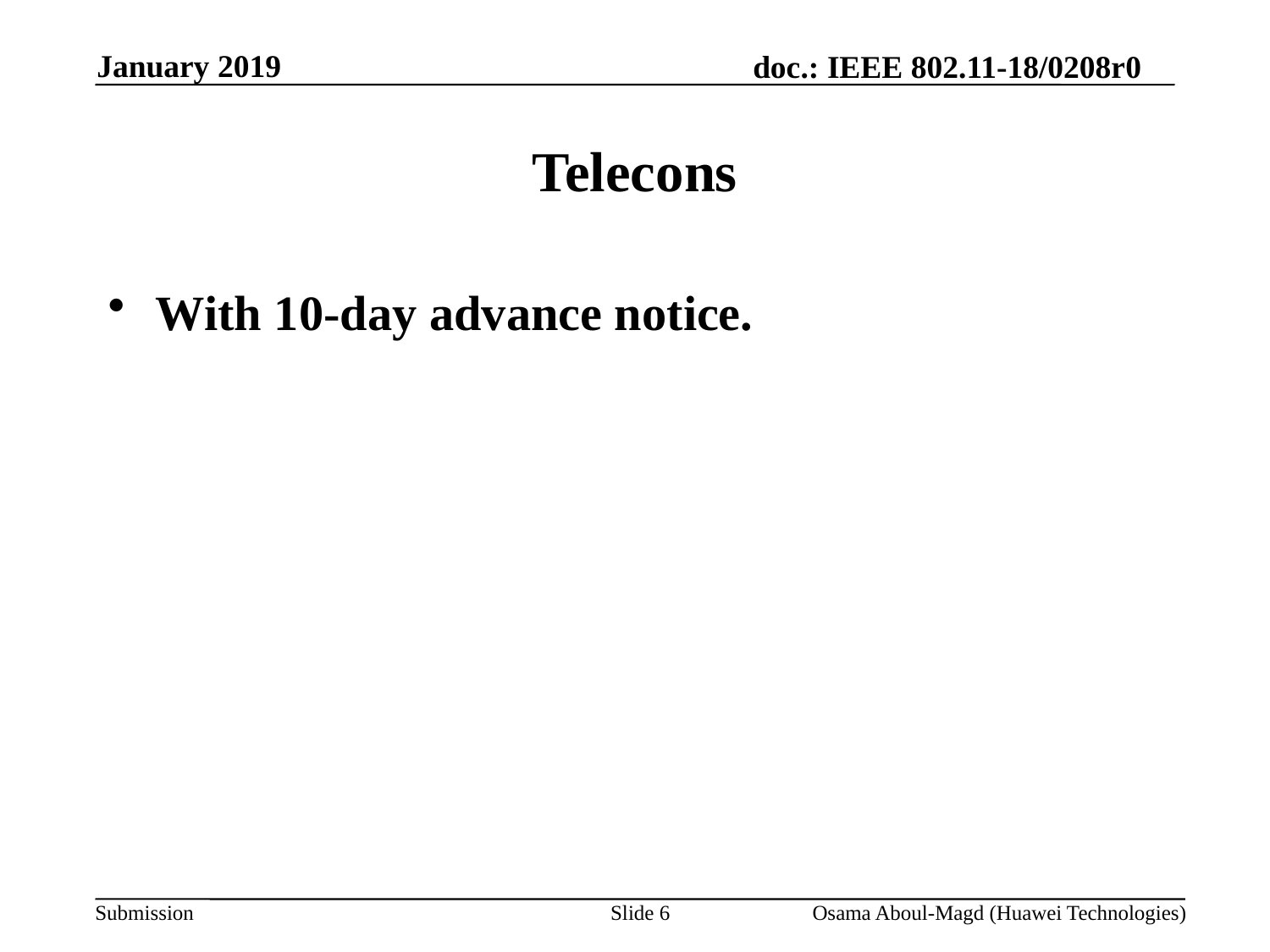

January 2019
# Telecons
With 10-day advance notice.

Slide 6
Osama Aboul-Magd (Huawei Technologies)